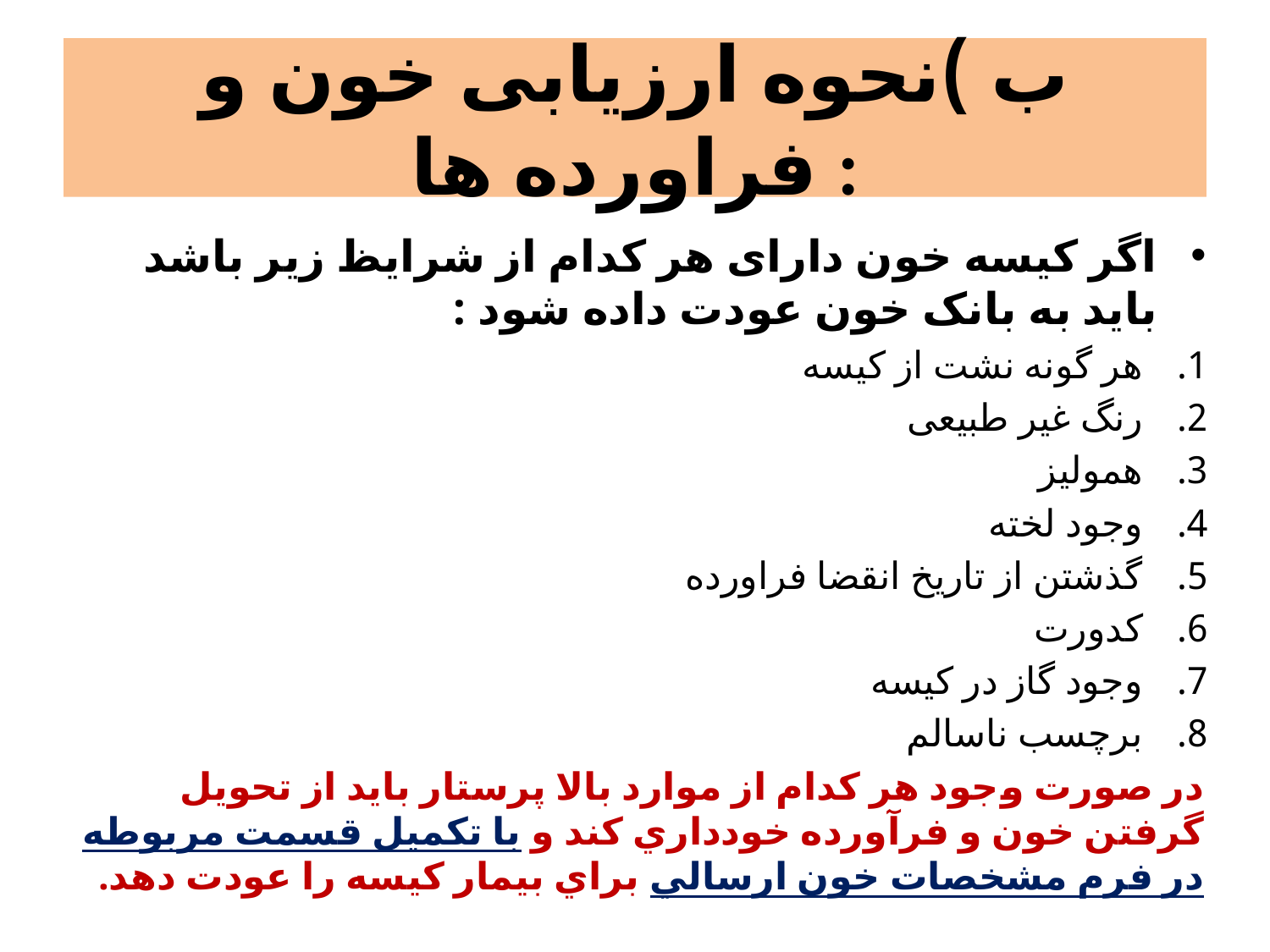

# ب )نحوه ارزیابی خون و فراورده ها :
اگر کیسه خون دارای هر کدام از شرایظ زیر باشد باید به بانک خون عودت داده شود :
هر گونه نشت از کیسه
رنگ غیر طبیعی
همولیز
وجود لخته
گذشتن از تاریخ انقضا فراورده
کدورت
وجود گاز در کیسه
برچسب ناسالم
در صورت وجود هر كدام از موارد بالا پرستار بايد از تحويل گرفتن خون و فرآورده خودداري كند و با تكميل قسمت مربوطه در فرم مشخصات خون ارسالي براي بيمار كيسه را عودت دهد.